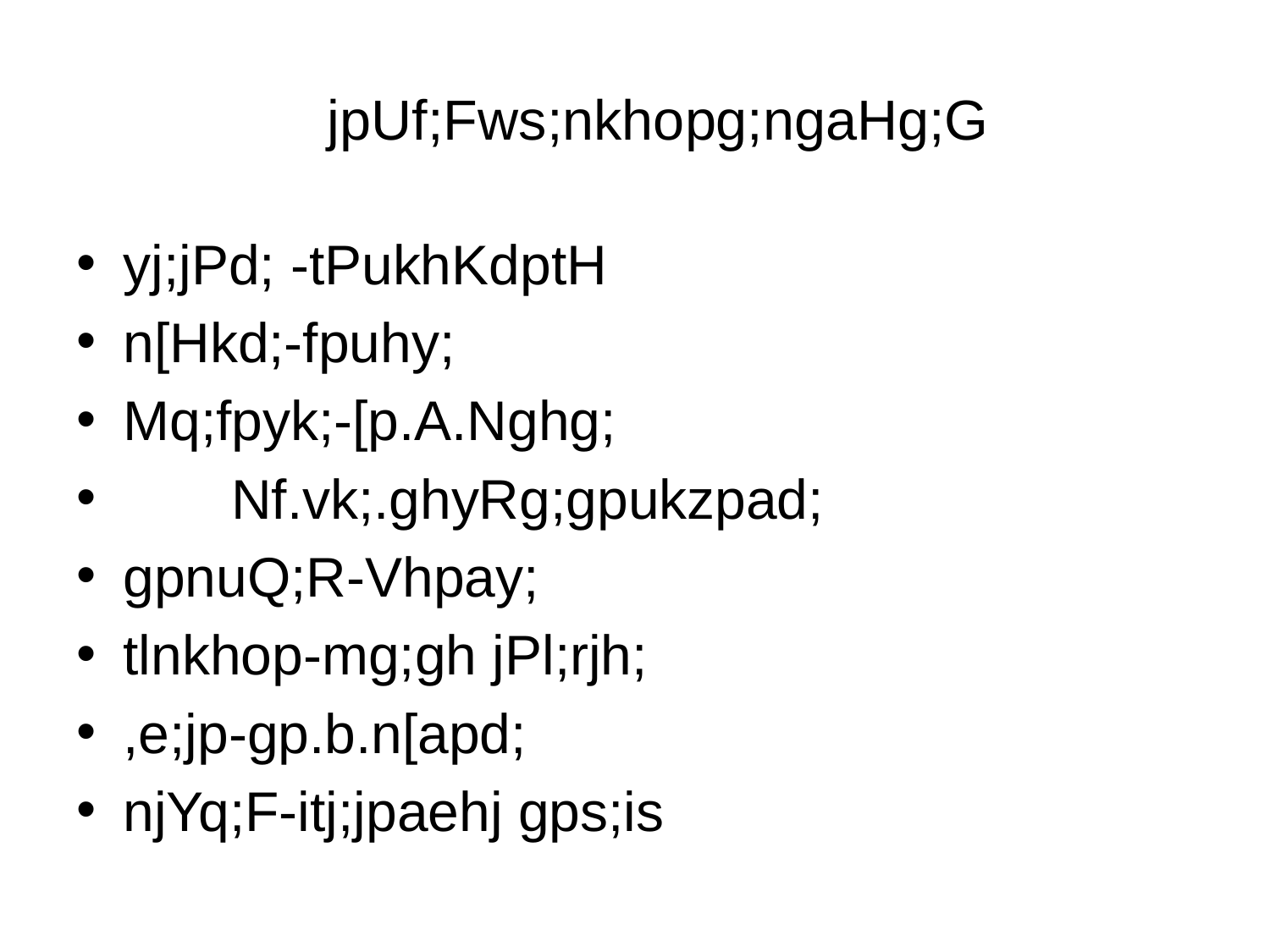

# jpUf;Fws;nkhopg;ngaHg;G
yj;jPd; -tPukhKdptH
n[Hkd;-fpuhy;
Mq;fpyk;-[p.A.Nghg;
       Nf.vk;.ghyRg;gpukzpad;
gpnuQ;R-Vhpay;
tlnkhop-mg;gh jPl;rjh;
,e;jp-gp.b.n[apd;
njYq;F-itj;jpaehj gps;is